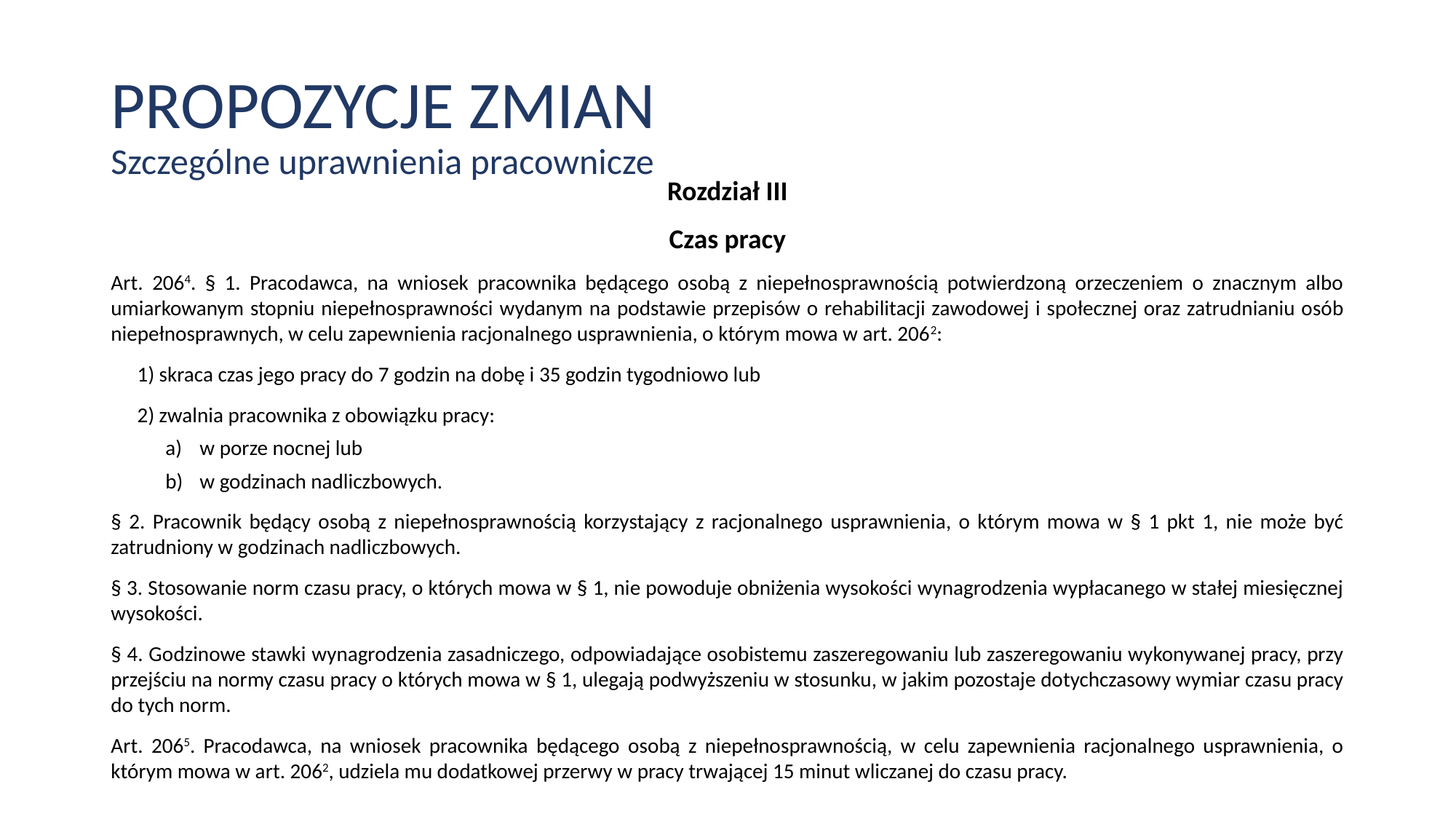

PROPOZYCJE ZMIAN
Szczególne uprawnienia pracownicze
Rozdział III
Czas pracy
Art. 2064. § 1. Pracodawca, na wniosek pracownika będącego osobą z niepełnosprawnością potwierdzoną orzeczeniem o znacznym albo umiarkowanym stopniu niepełnosprawności wydanym na podstawie przepisów o rehabilitacji zawodowej i społecznej oraz zatrudnianiu osób niepełnosprawnych, w celu zapewnienia racjonalnego usprawnienia, o którym mowa w art. 2062:
1) skraca czas jego pracy do 7 godzin na dobę i 35 godzin tygodniowo lub
2) zwalnia pracownika z obowiązku pracy:
w porze nocnej lub
w godzinach nadliczbowych.
§ 2. Pracownik będący osobą z niepełnosprawnością korzystający z racjonalnego usprawnienia, o którym mowa w § 1 pkt 1, nie może być zatrudniony w godzinach nadliczbowych.
§ 3. Stosowanie norm czasu pracy, o których mowa w § 1, nie powoduje obniżenia wysokości wynagrodzenia wypłacanego w stałej miesięcznej wysokości.
§ 4. Godzinowe stawki wynagrodzenia zasadniczego, odpowiadające osobistemu zaszeregowaniu lub zaszeregowaniu wykonywanej pracy, przy przejściu na normy czasu pracy o których mowa w § 1, ulegają podwyższeniu w stosunku, w jakim pozostaje dotychczasowy wymiar czasu pracy do tych norm.
Art. 2065. Pracodawca, na wniosek pracownika będącego osobą z niepełnosprawnością, w celu zapewnienia racjonalnego usprawnienia, o którym mowa w art. 2062, udziela mu dodatkowej przerwy w pracy trwającej 15 minut wliczanej do czasu pracy.